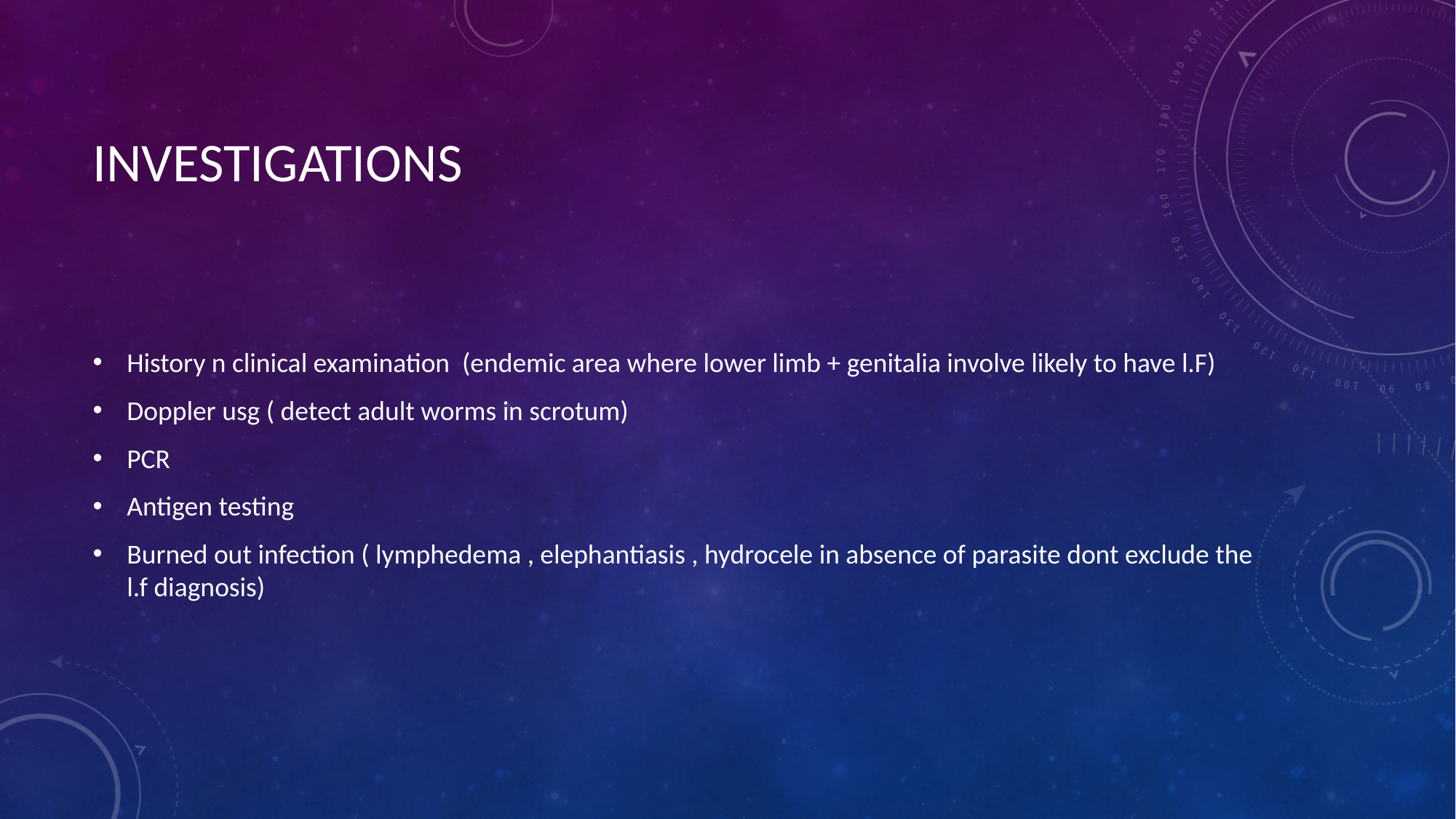

# Investigations
History n clinical examination  (endemic area where lower limb + genitalia involve likely to have l.F)
Doppler usg ( detect adult worms in scrotum)
PCR
Antigen testing
Burned out infection ( lymphedema , elephantiasis , hydrocele in absence of parasite dont exclude the l.f diagnosis)